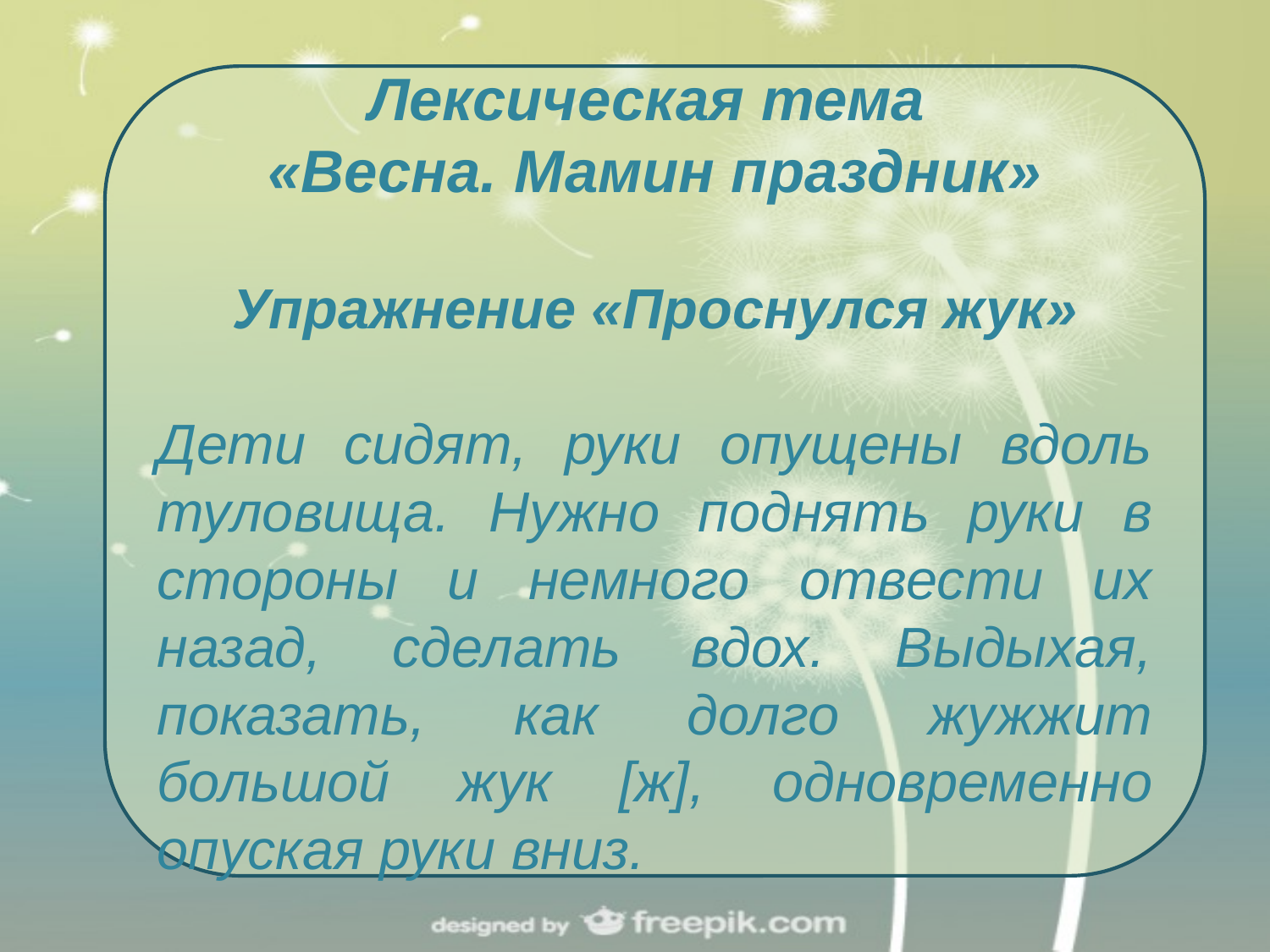

Лексическая тема
«Весна. Мамин праздник»

Упражнение «Проснулся жук»

Дети сидят, руки опущены вдоль туловища. Нужно поднять руки в стороны и немного отвести их назад, сделать вдох. Выдыхая, показать, как долго жужжит большой жук [ж], одновременно опуская руки вниз.